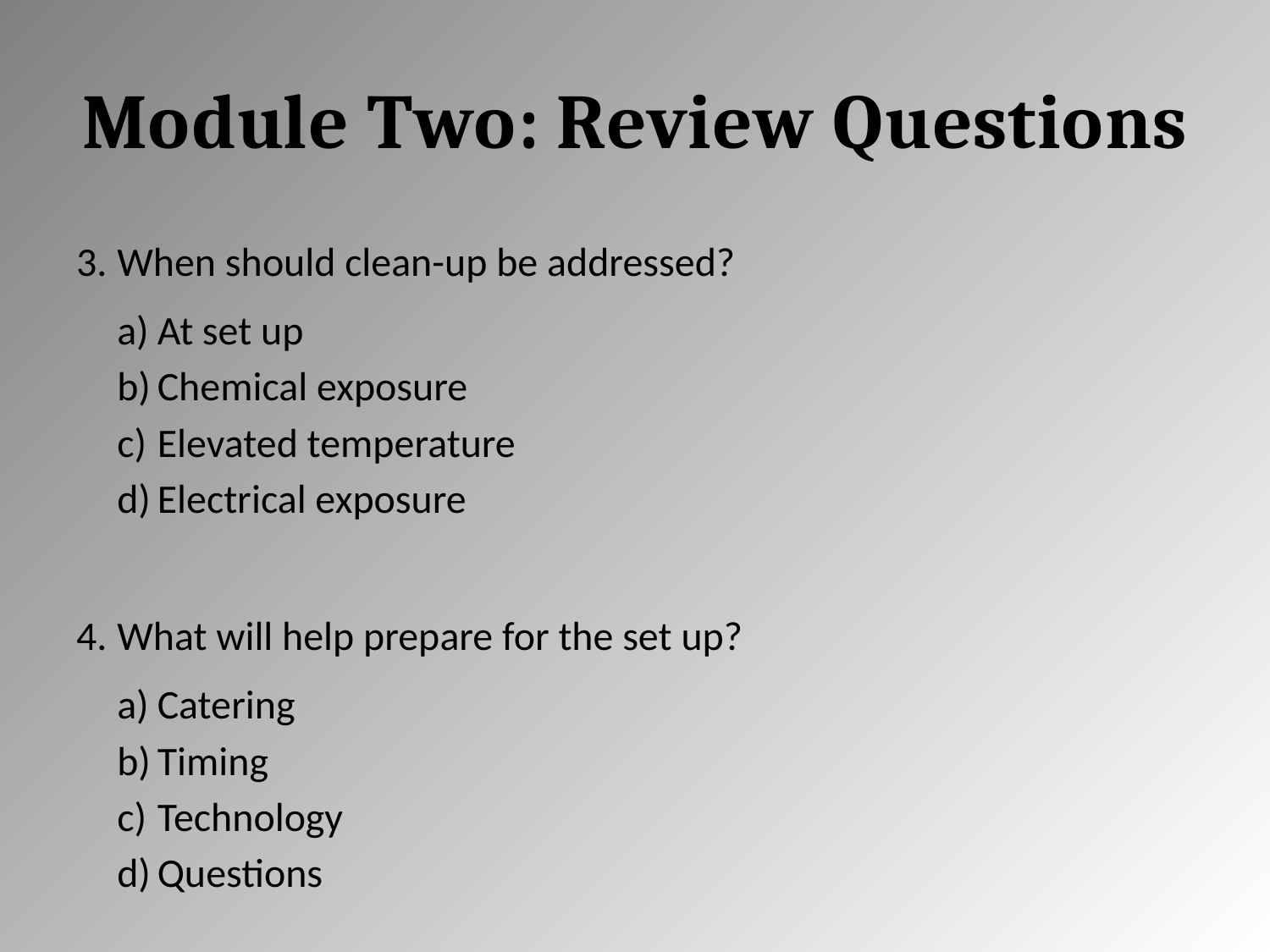

# Module Two: Review Questions
When should clean-up be addressed?
At set up
Chemical exposure
Elevated temperature
Electrical exposure

What will help prepare for the set up?
Catering
Timing
Technology
Questions